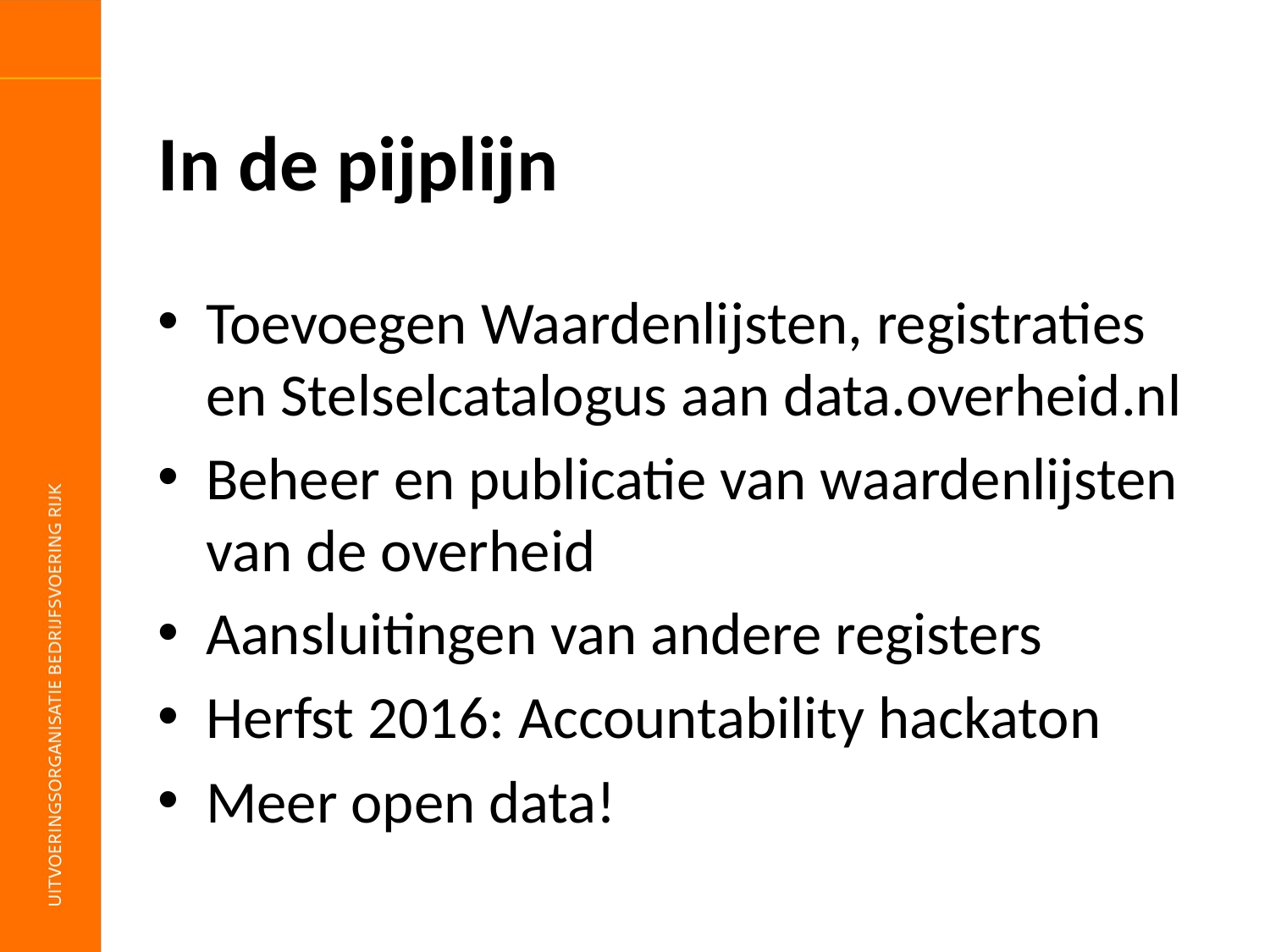

# In de pijplijn
Toevoegen Waardenlijsten, registraties en Stelselcatalogus aan data.overheid.nl
Beheer en publicatie van waardenlijsten van de overheid
Aansluitingen van andere registers
Herfst 2016: Accountability hackaton
Meer open data!